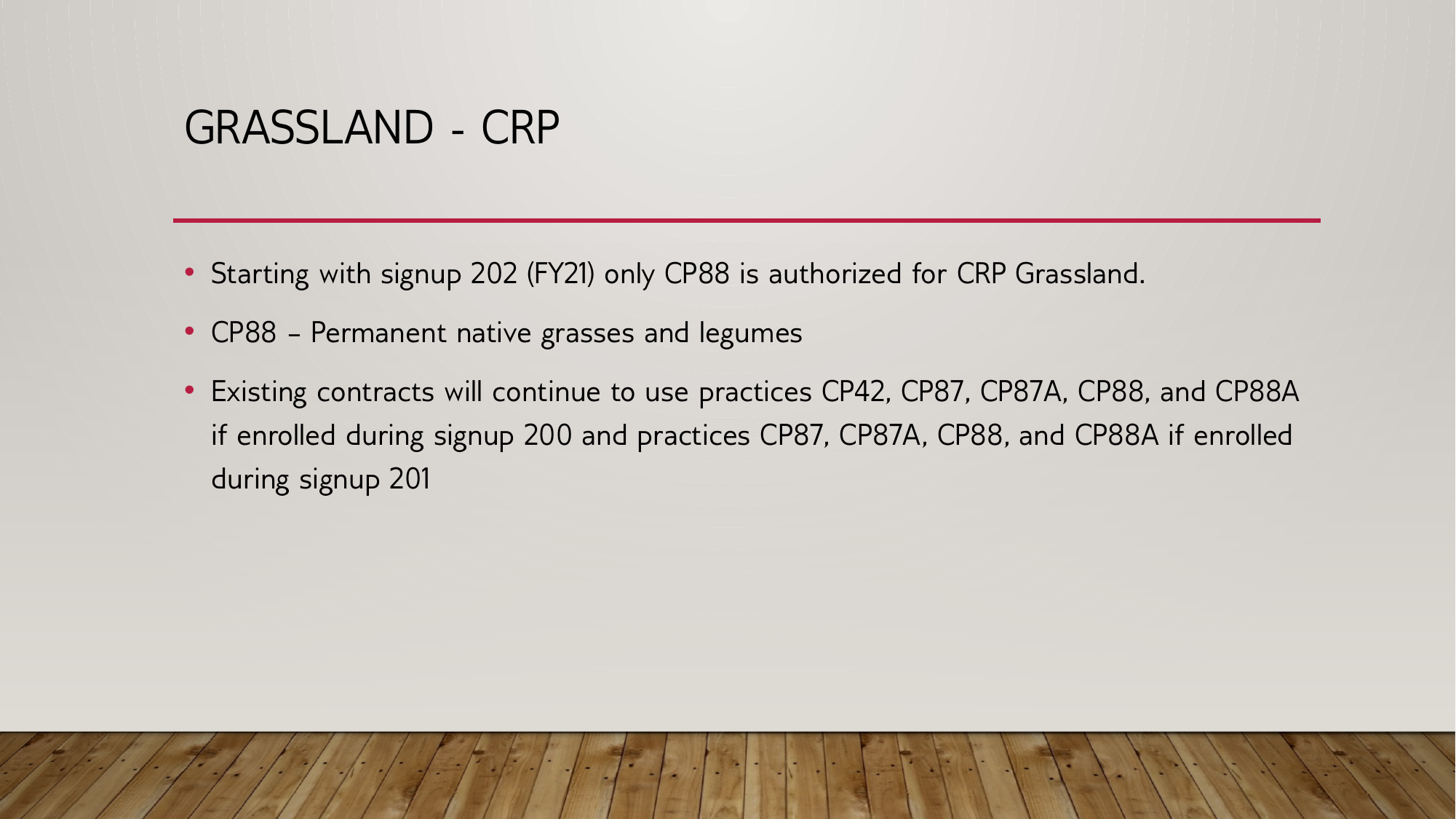

# Grassland - crp
Starting with signup 202 (FY21) only CP88 is authorized for CRP Grassland.
CP88 – Permanent native grasses and legumes
Existing contracts will continue to use practices CP42, CP87, CP87A, CP88, and CP88A if enrolled during signup 200 and practices CP87, CP87A, CP88, and CP88A if enrolled during signup 201